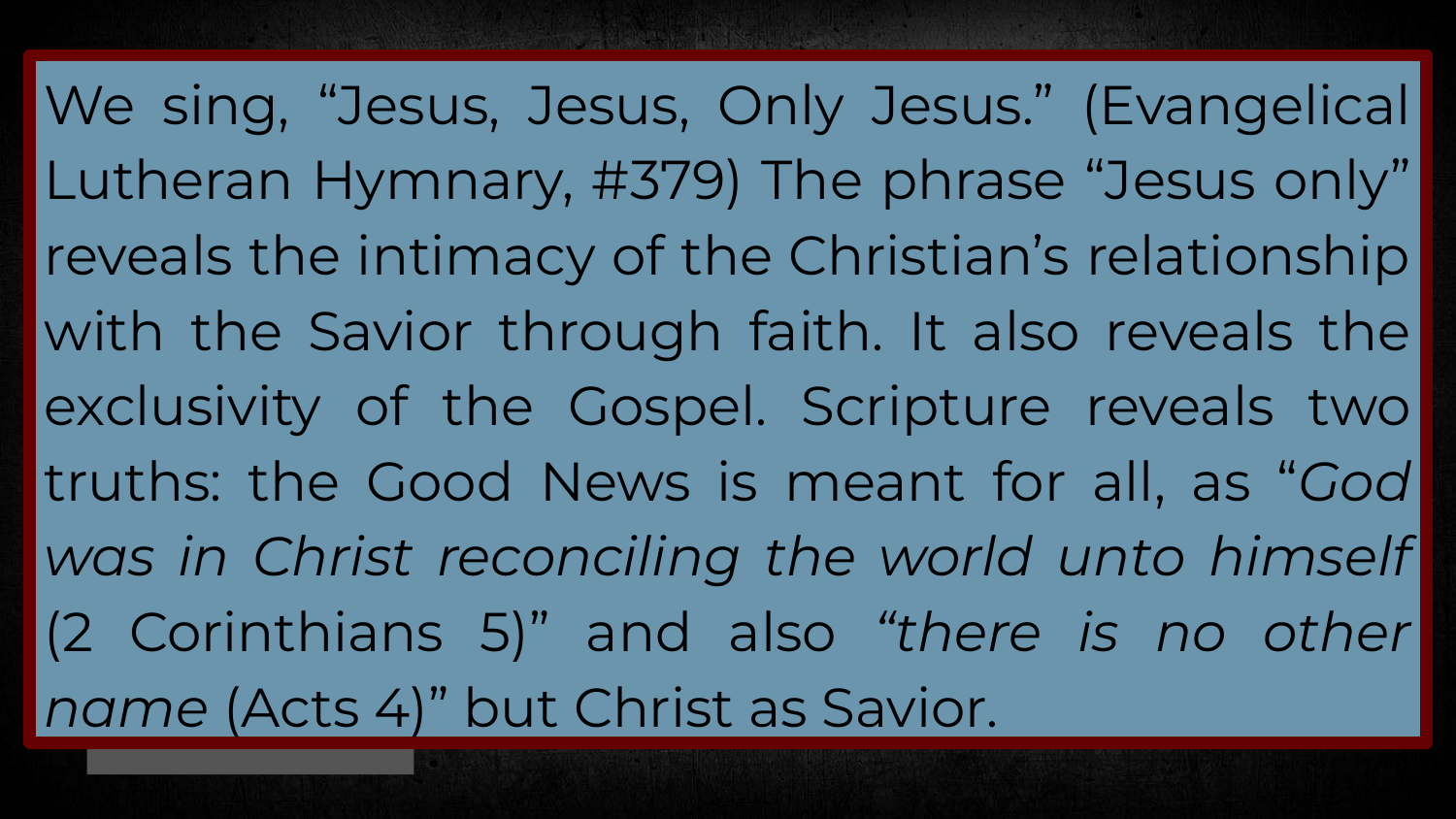

We sing, “Jesus, Jesus, Only Jesus.” (Evangelical Lutheran Hymnary, #379) The phrase “Jesus only” reveals the intimacy of the Christian’s relationship with the Savior through faith. It also reveals the exclusivity of the Gospel. Scripture reveals two truths: the Good News is meant for all, as “God was in Christ reconciling the world unto himself (2 Corinthians 5)” and also “there is no other name (Acts 4)” but Christ as Savior.
#